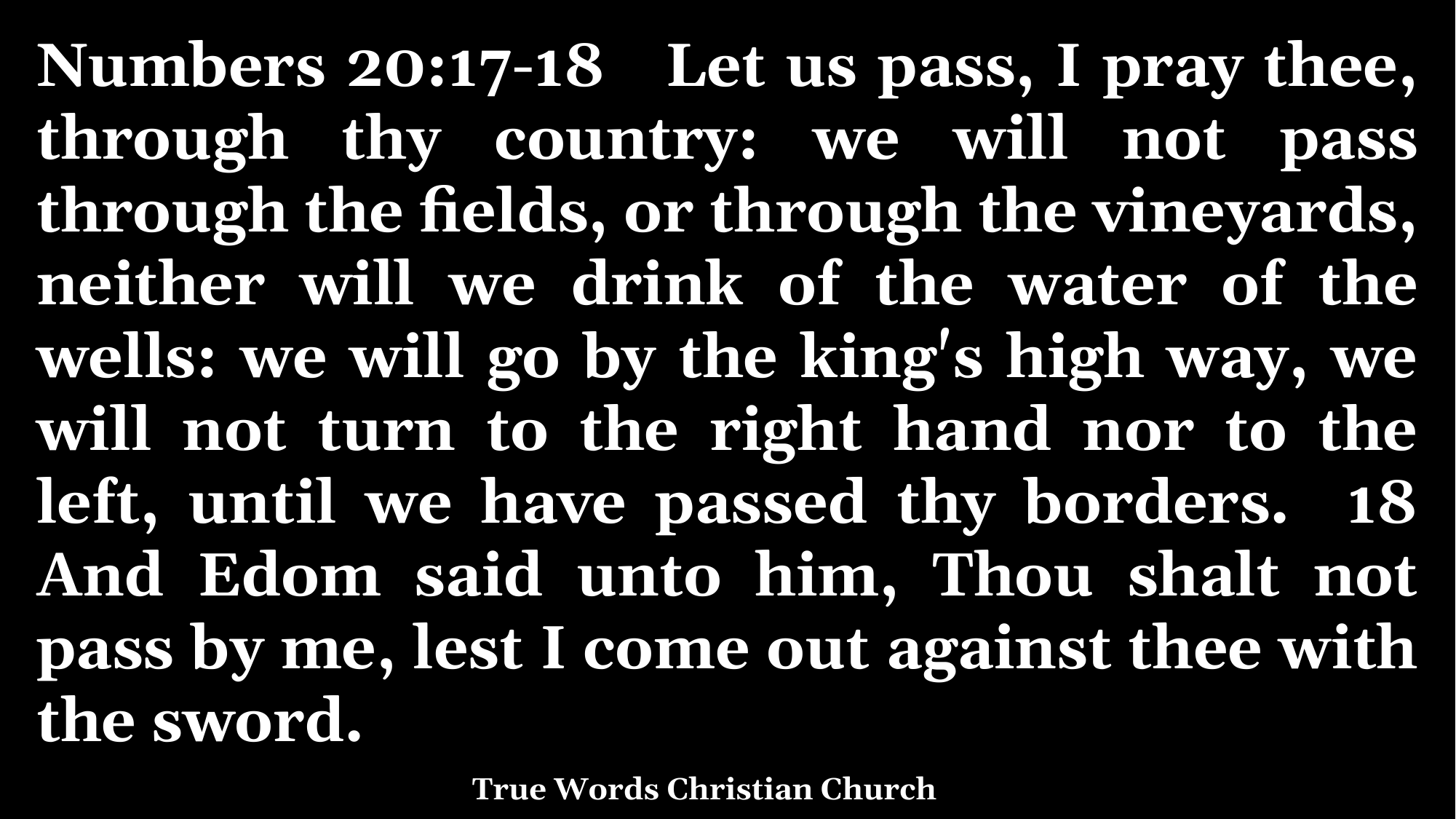

Numbers 20:17-18   Let us pass, I pray thee, through thy country: we will not pass through the fields, or through the vineyards, neither will we drink of the water of the wells: we will go by the king's high way, we will not turn to the right hand nor to the left, until we have passed thy borders.  18 And Edom said unto him, Thou shalt not pass by me, lest I come out against thee with the sword.
True Words Christian Church